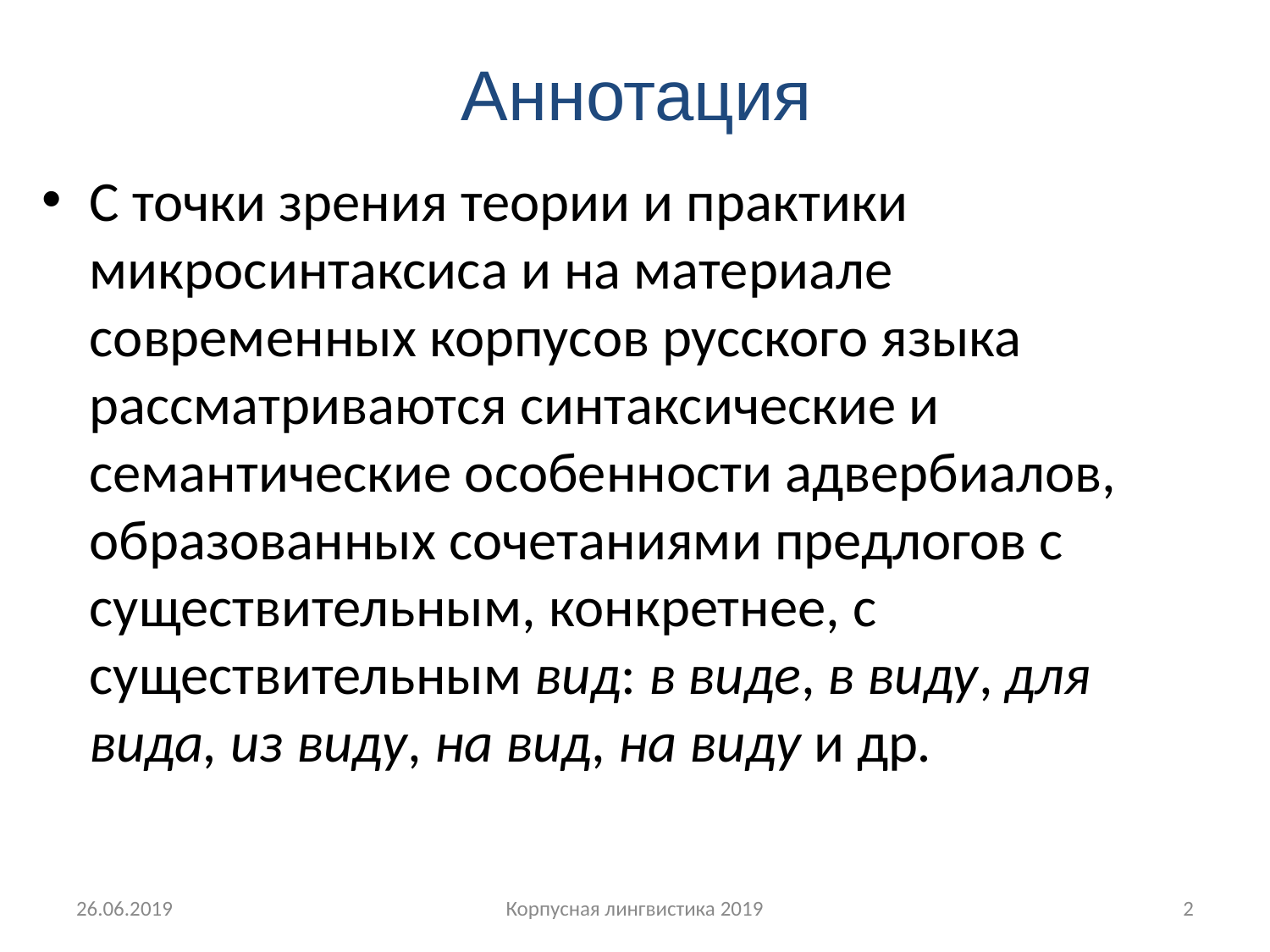

# Аннотация
С точки зрения теории и практики микросинтаксиса и на материале современных корпусов русского языка рассматриваются синтаксические и семантические особенности адвербиалов, образованных сочетаниями предлогов с существительным, конкретнее, с существительным вид: в виде, в виду, для вида, из виду, на вид, на виду и др.
26.06.2019
Корпусная лингвистика 2019
2